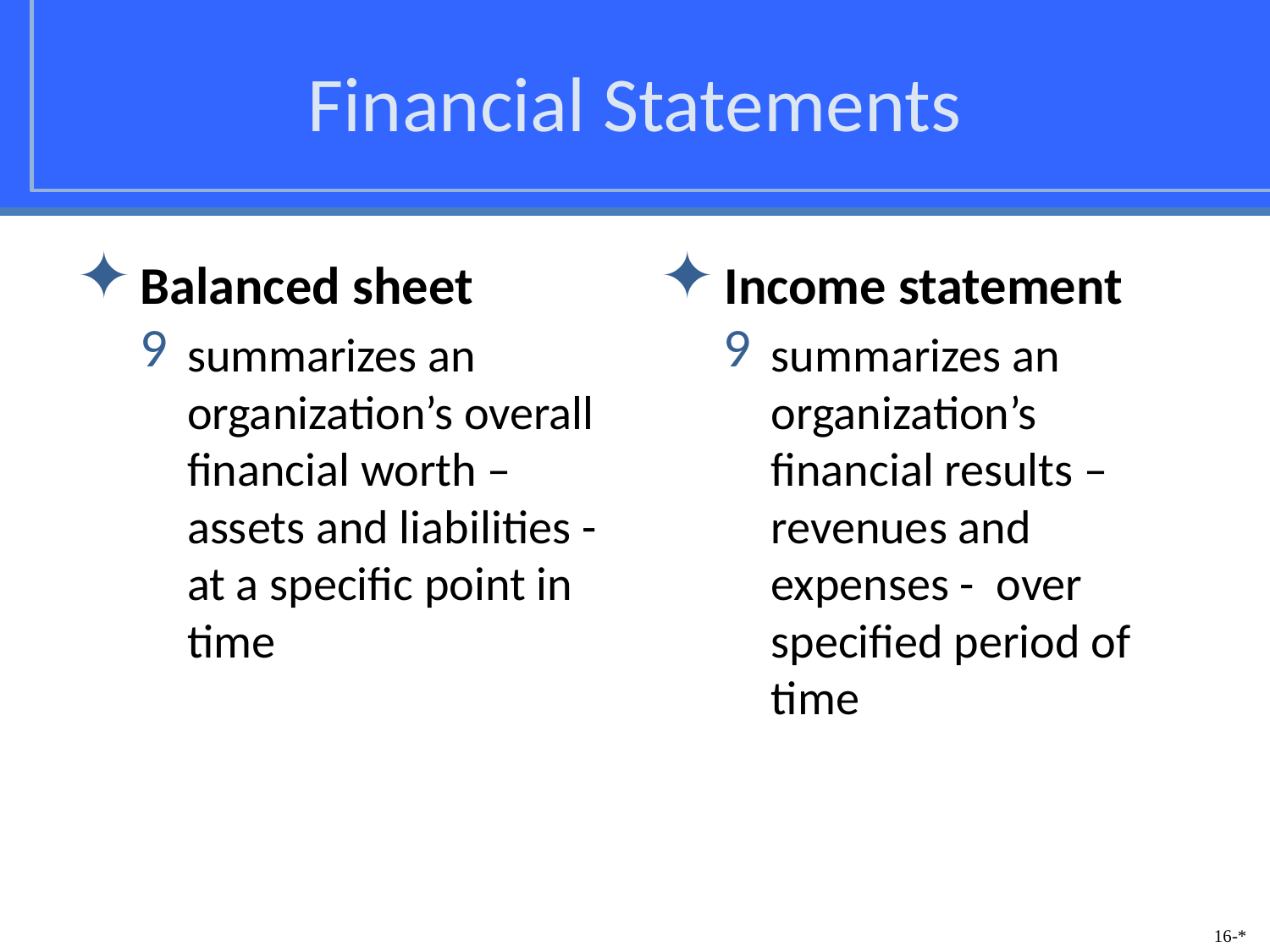

# Financial Statements
Balanced sheet
summarizes an organization’s overall financial worth – assets and liabilities - at a specific point in time
Income statement
summarizes an organization’s financial results – revenues and expenses -  over specified period of time